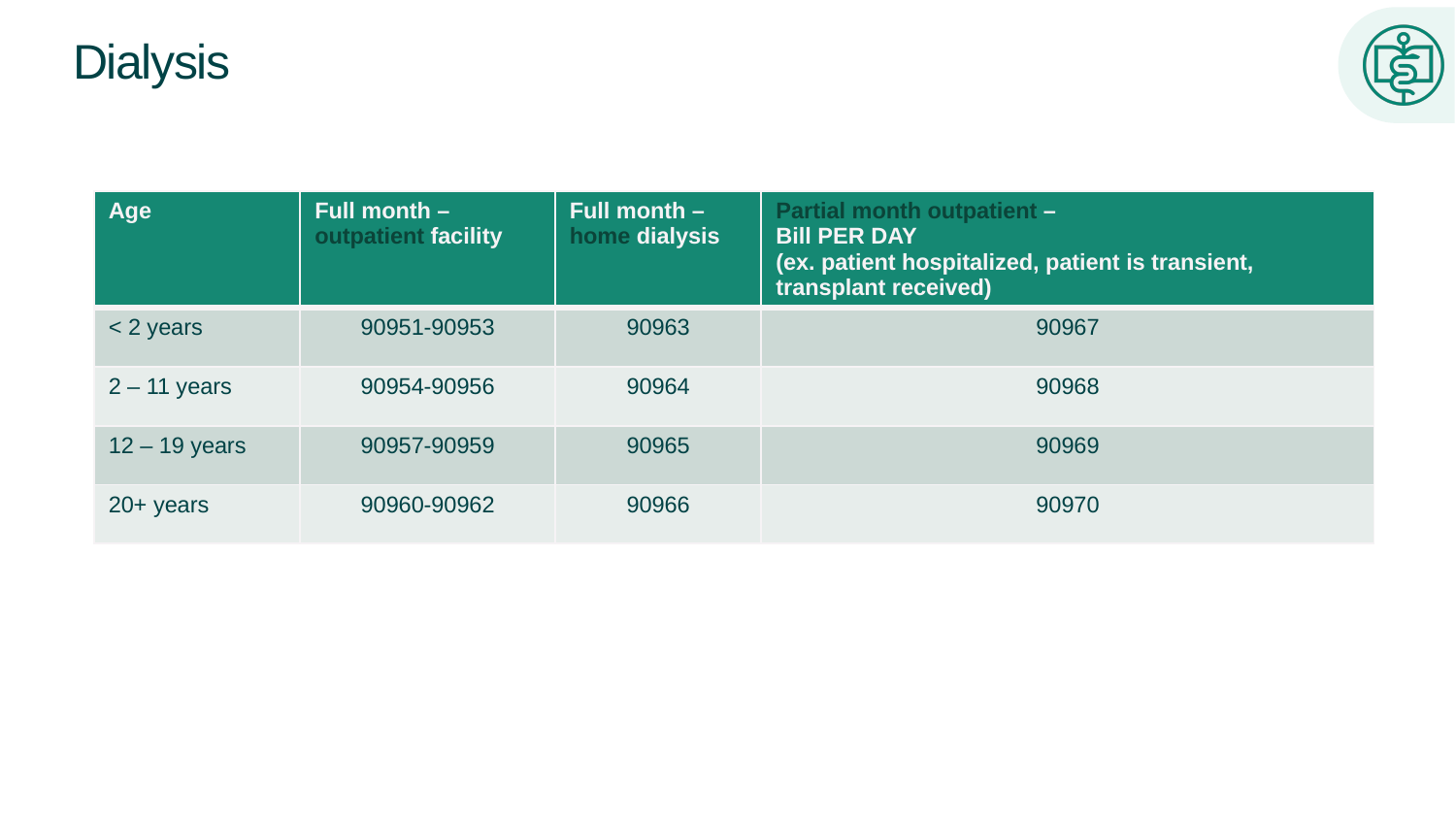

# Dialysis
| Age | Full month – outpatient facility | Full month – home dialysis | Partial month outpatient – Bill PER DAY (ex. patient hospitalized, patient is transient, transplant received) |
| --- | --- | --- | --- |
| < 2 years | 90951-90953 | 90963 | 90967 |
| 2 – 11 years | 90954-90956 | 90964 | 90968 |
| 12 – 19 years | 90957-90959 | 90965 | 90969 |
| 20+ years | 90960-90962 | 90966 | 90970 |